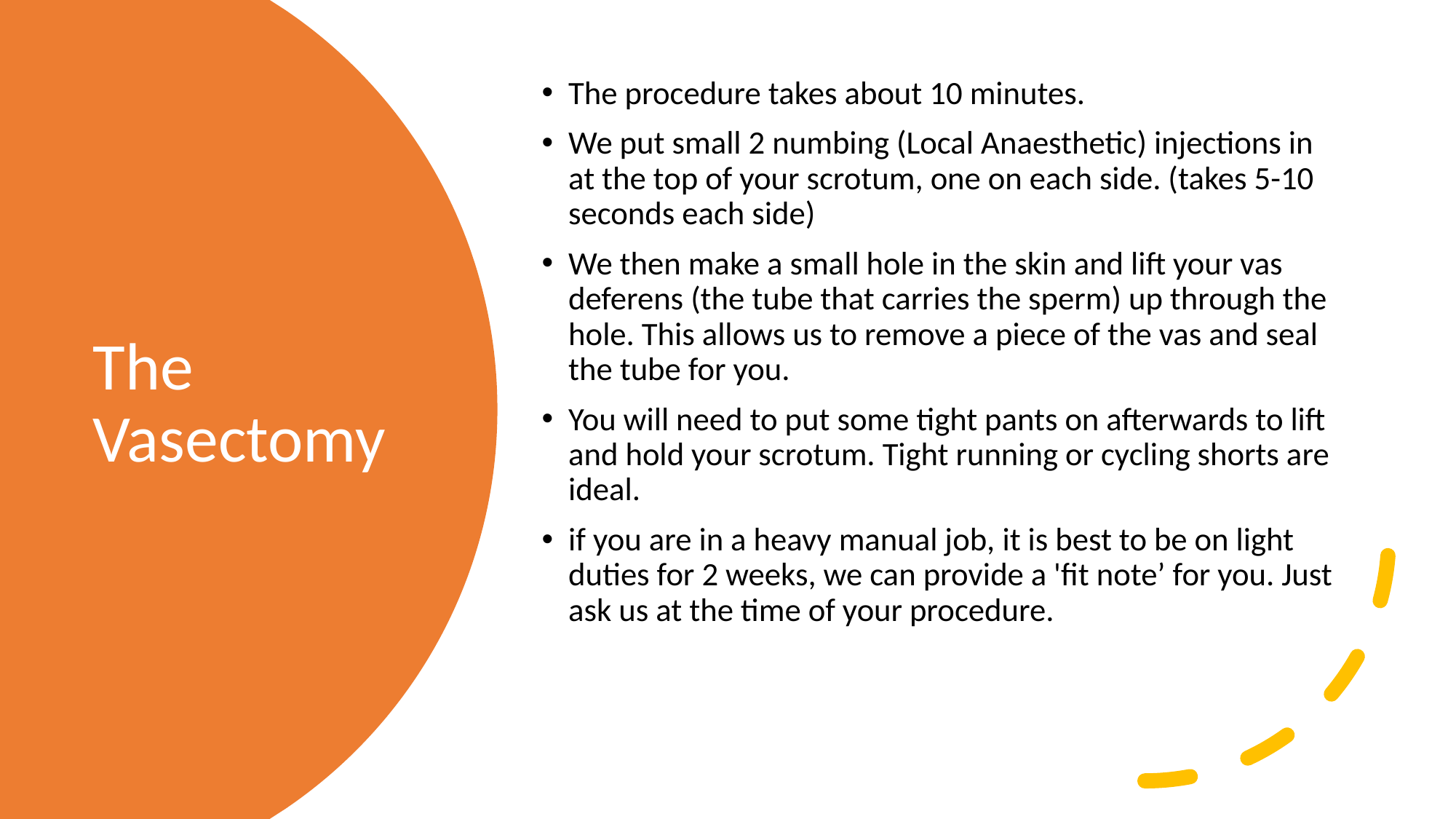

The procedure takes about 10 minutes.
We put small 2 numbing (Local Anaesthetic) injections in at the top of your scrotum, one on each side. (takes 5-10 seconds each side)
We then make a small hole in the skin and lift your vas deferens (the tube that carries the sperm) up through the hole. This allows us to remove a piece of the vas and seal the tube for you.
You will need to put some tight pants on afterwards to lift and hold your scrotum. Tight running or cycling shorts are ideal.
if you are in a heavy manual job, it is best to be on light duties for 2 weeks, we can provide a 'fit note’ for you. Just ask us at the time of your procedure.

# The Vasectomy